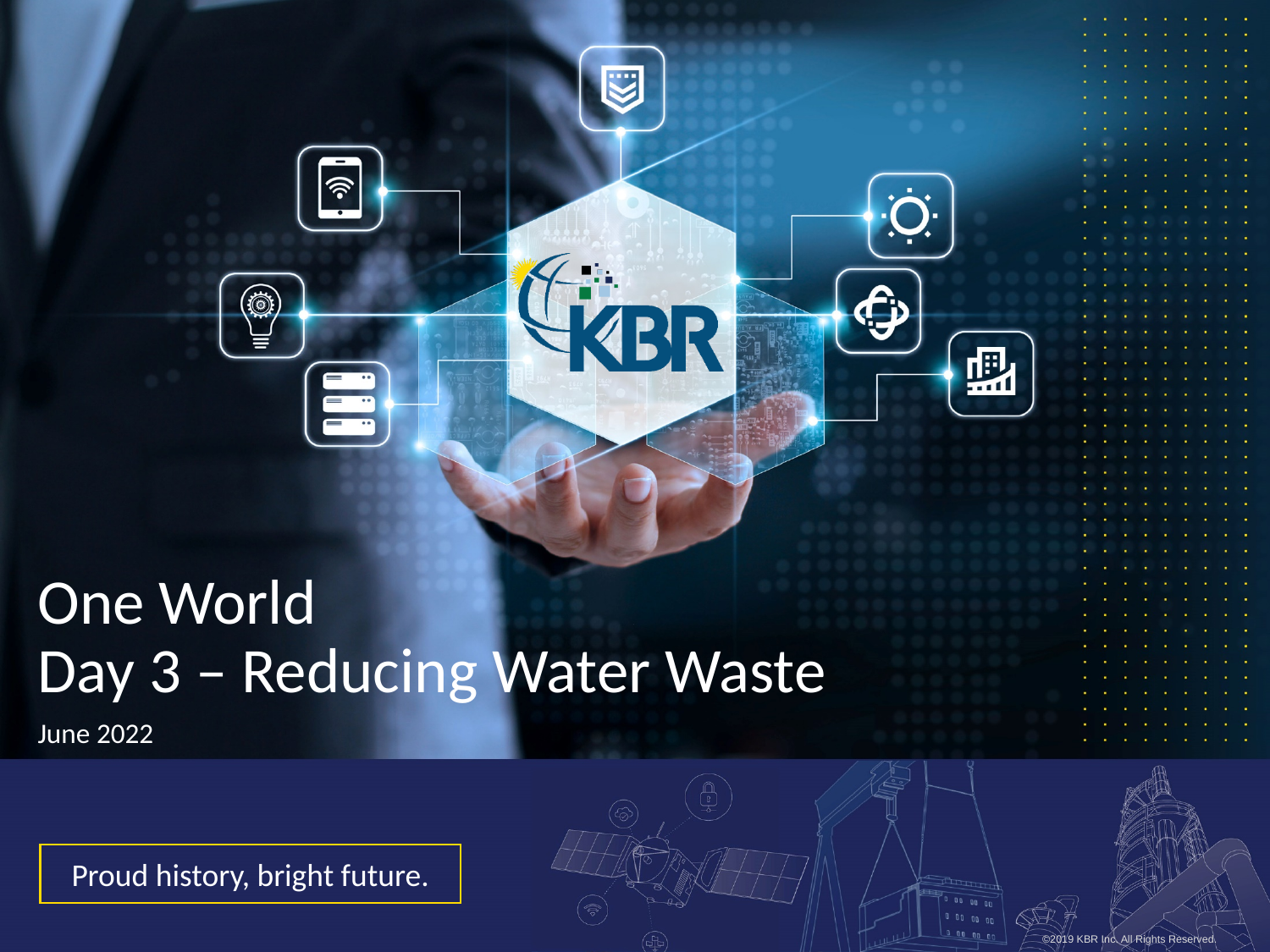

# One World Day 3 – Reducing Water Waste
June 2022

Proud history, bright future.